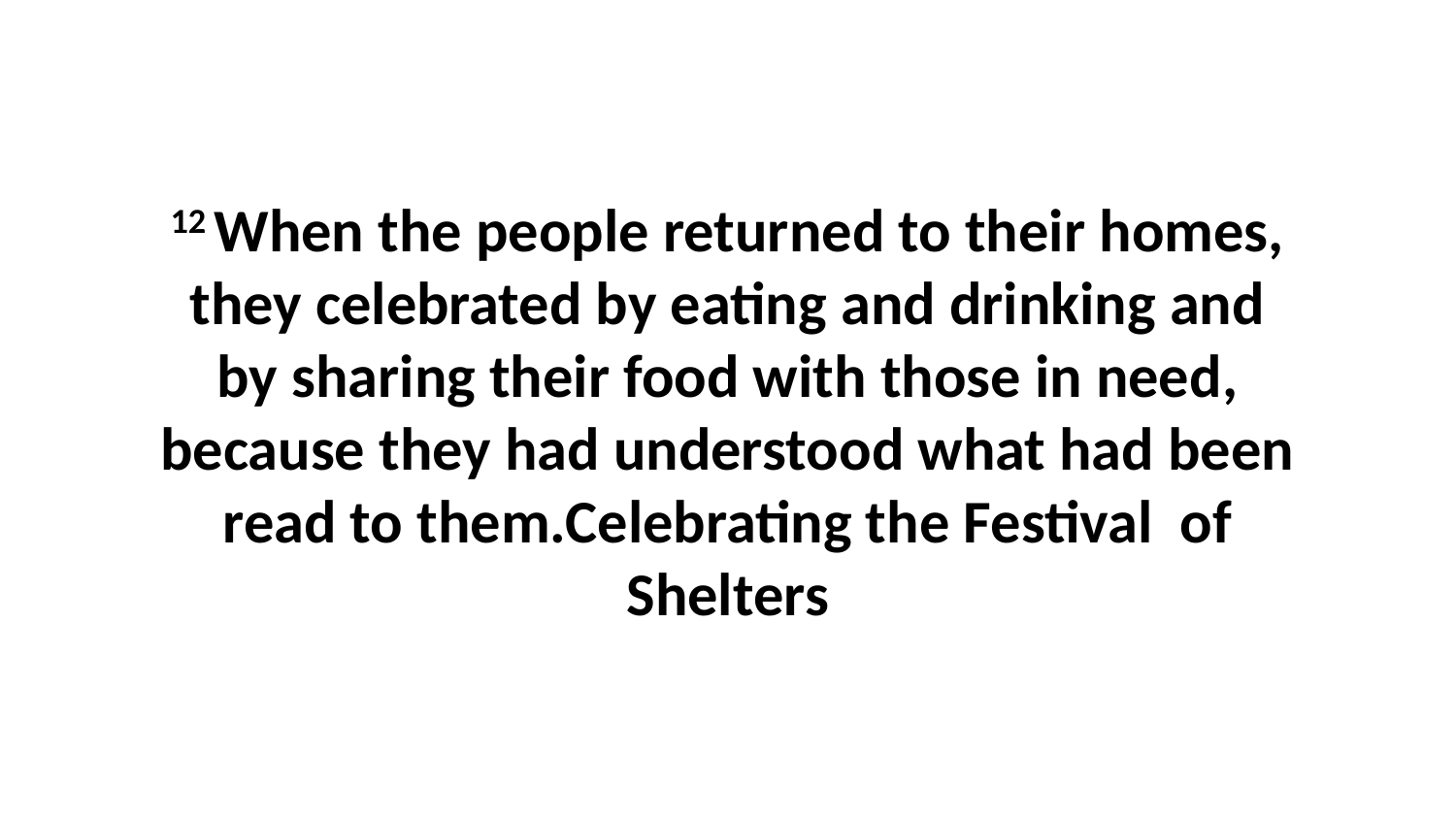

12 When the people returned to their homes, they celebrated by eating and drinking and by sharing their food with those in need, because they had understood what had been read to them.Celebrating the Festival  of Shelters